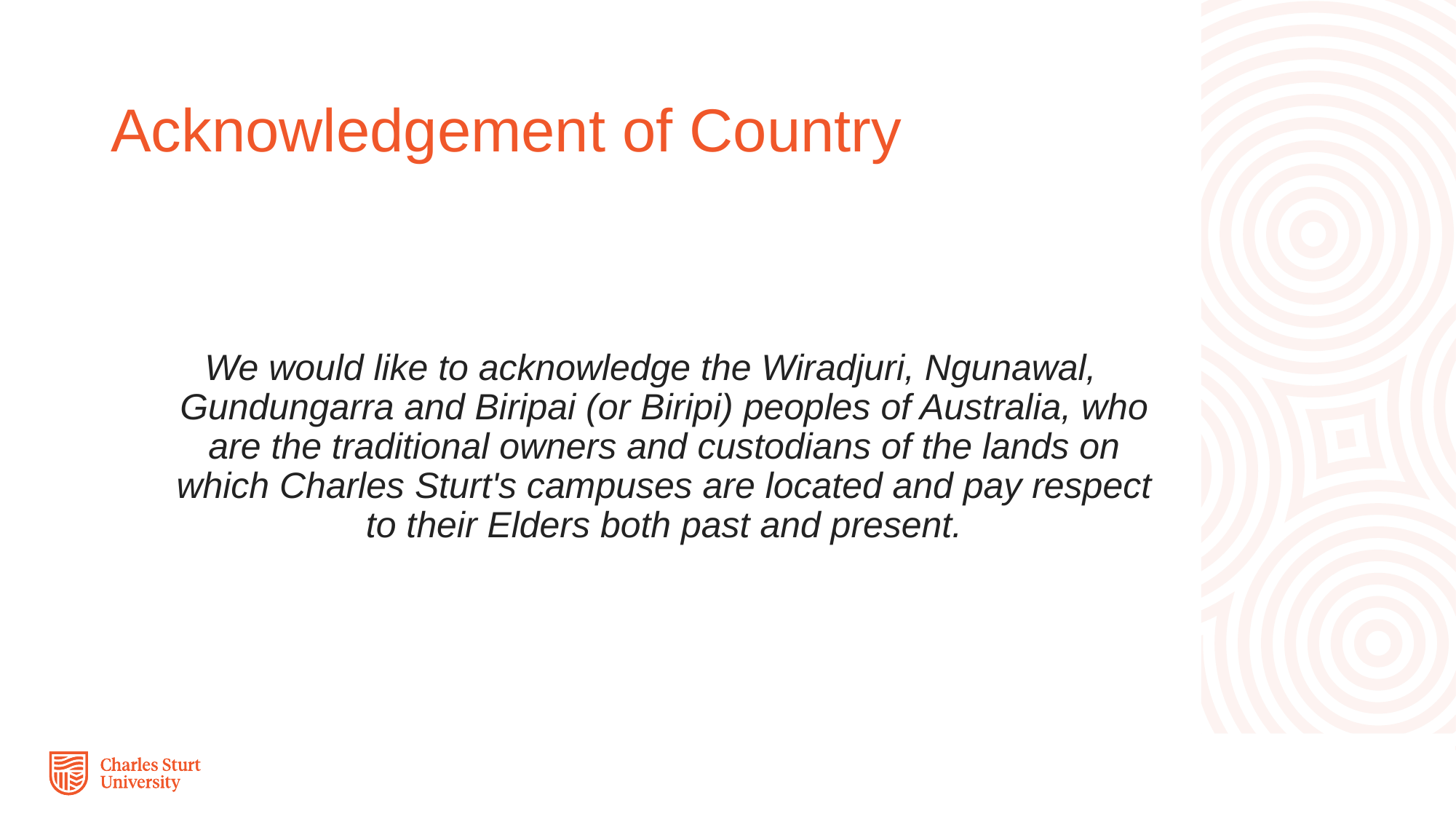

# Acknowledgement of Country
We would like to acknowledge the Wiradjuri, Ngunawal, Gundungarra and Biripai (or Biripi) peoples of Australia, who are the traditional owners and custodians of the lands on which Charles Sturt's campuses are located and pay respect to their Elders both past and present.